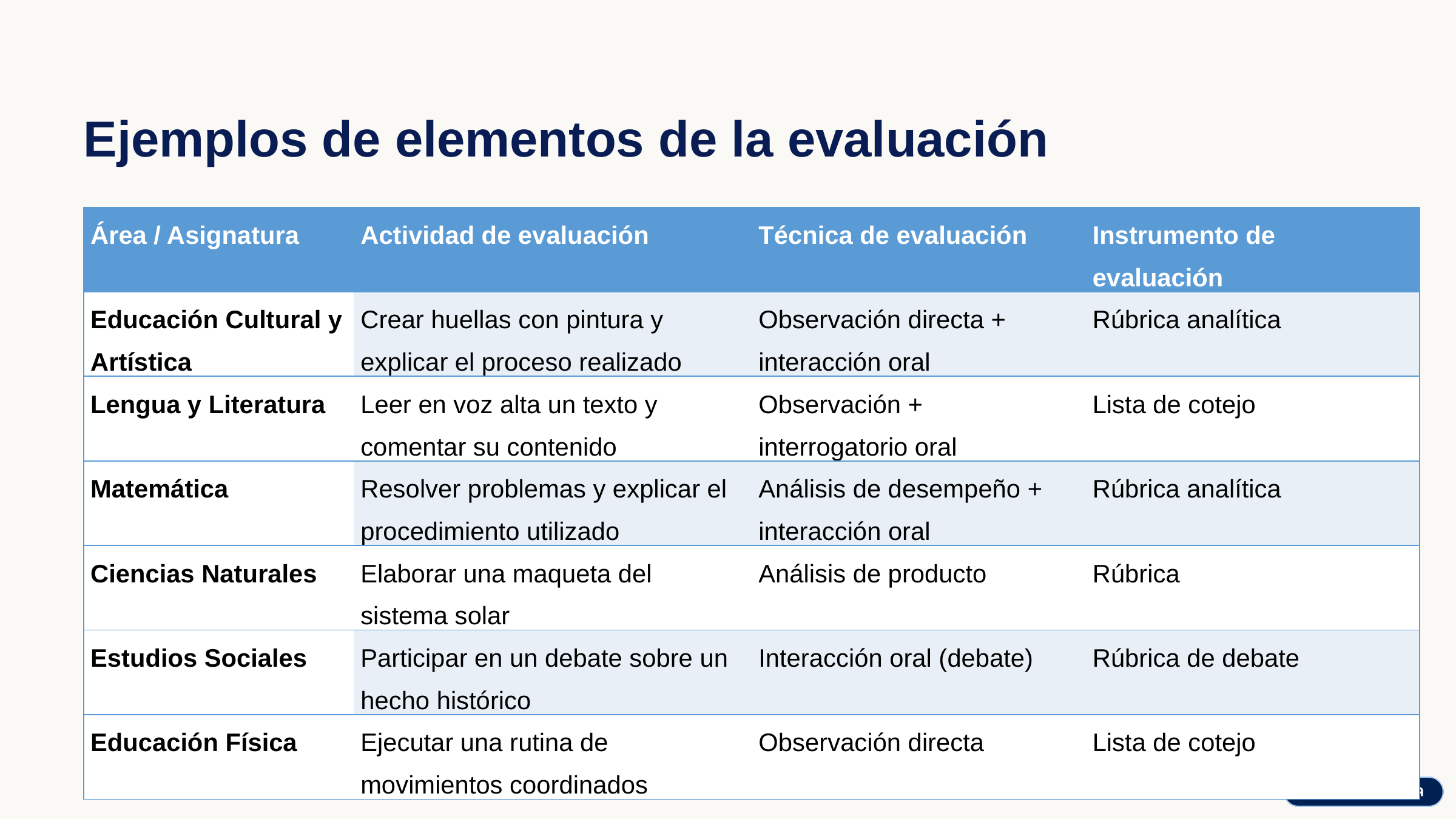

Ejemplos de elementos de la evaluación
| Área / Asignatura | Actividad de evaluación | Técnica de evaluación | Instrumento de evaluación |
| --- | --- | --- | --- |
| Educación Cultural y Artística | Crear huellas con pintura y explicar el proceso realizado | Observación directa + interacción oral | Rúbrica analítica |
| Lengua y Literatura | Leer en voz alta un texto y comentar su contenido | Observación + interrogatorio oral | Lista de cotejo |
| Matemática | Resolver problemas y explicar el procedimiento utilizado | Análisis de desempeño + interacción oral | Rúbrica analítica |
| Ciencias Naturales | Elaborar una maqueta del sistema solar | Análisis de producto | Rúbrica |
| Estudios Sociales | Participar en un debate sobre un hecho histórico | Interacción oral (debate) | Rúbrica de debate |
| Educación Física | Ejecutar una rutina de movimientos coordinados | Observación directa | Lista de cotejo |